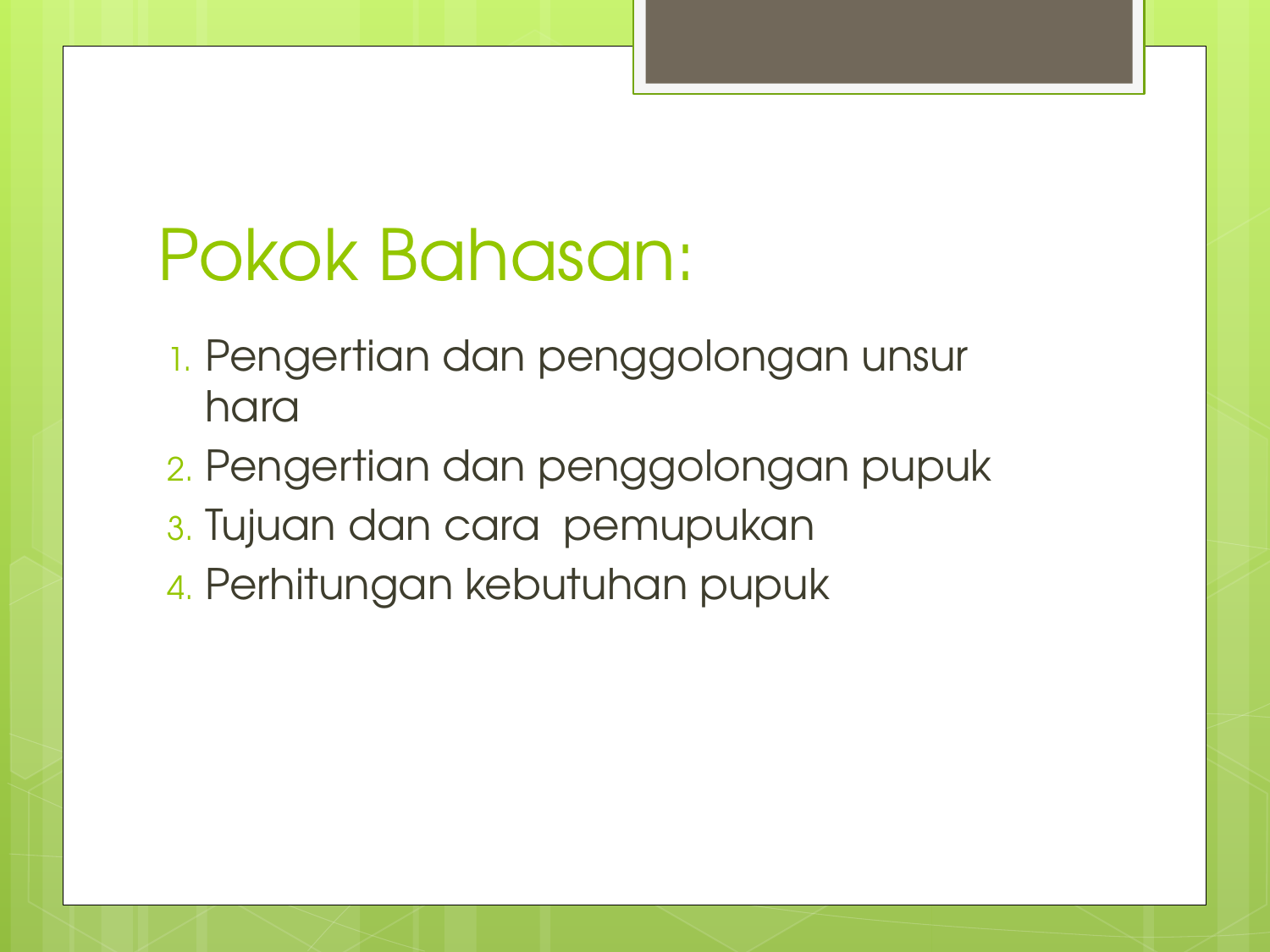

# Pokok Bahasan:
Pengertian dan penggolongan unsur hara
Pengertian dan penggolongan pupuk
Tujuan dan cara  pemupukan
Perhitungan kebutuhan pupuk